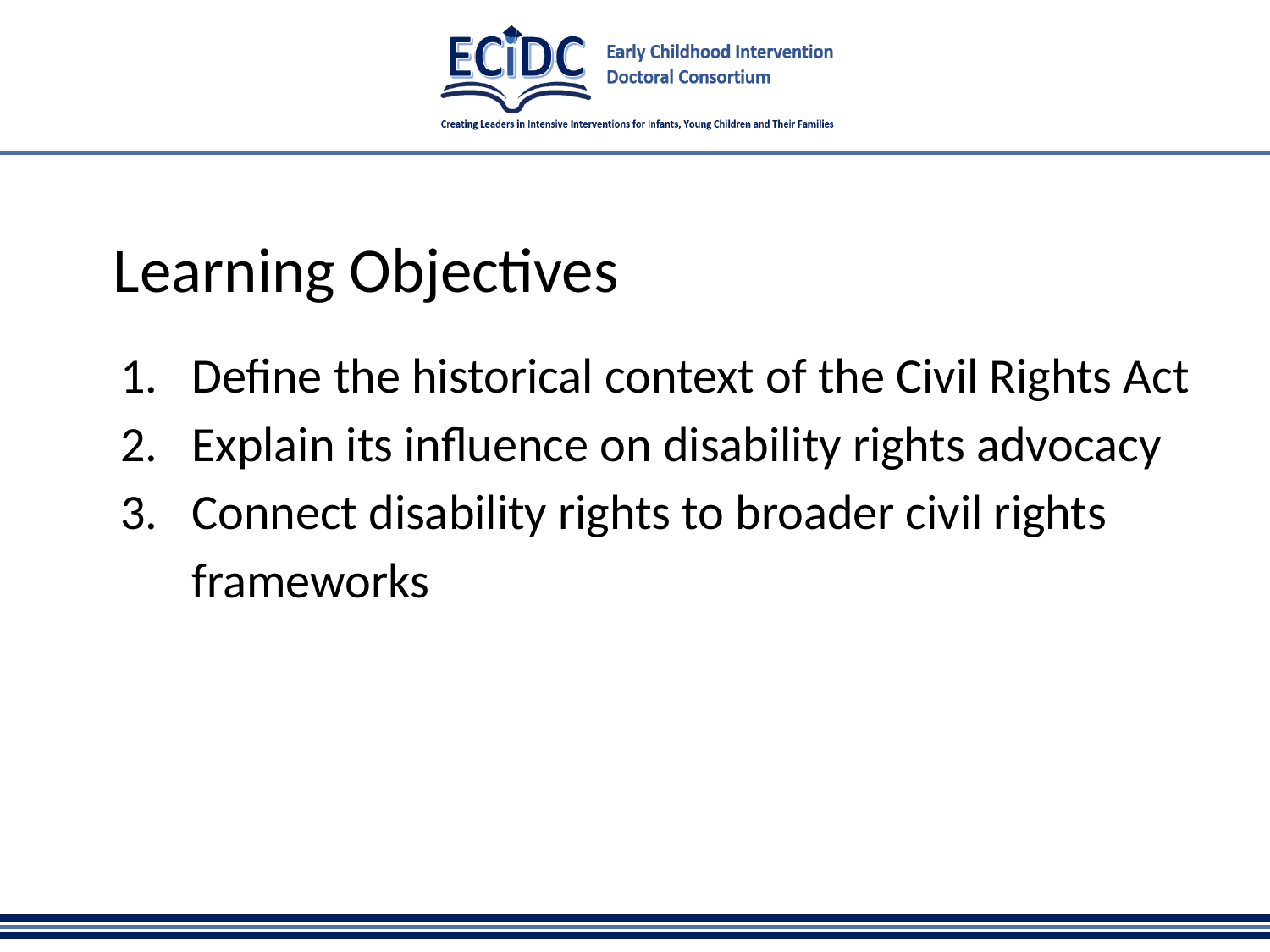

# Learning Objectives
Define the historical context of the Civil Rights Act
Explain its influence on disability rights advocacy
Connect disability rights to broader civil rights frameworks